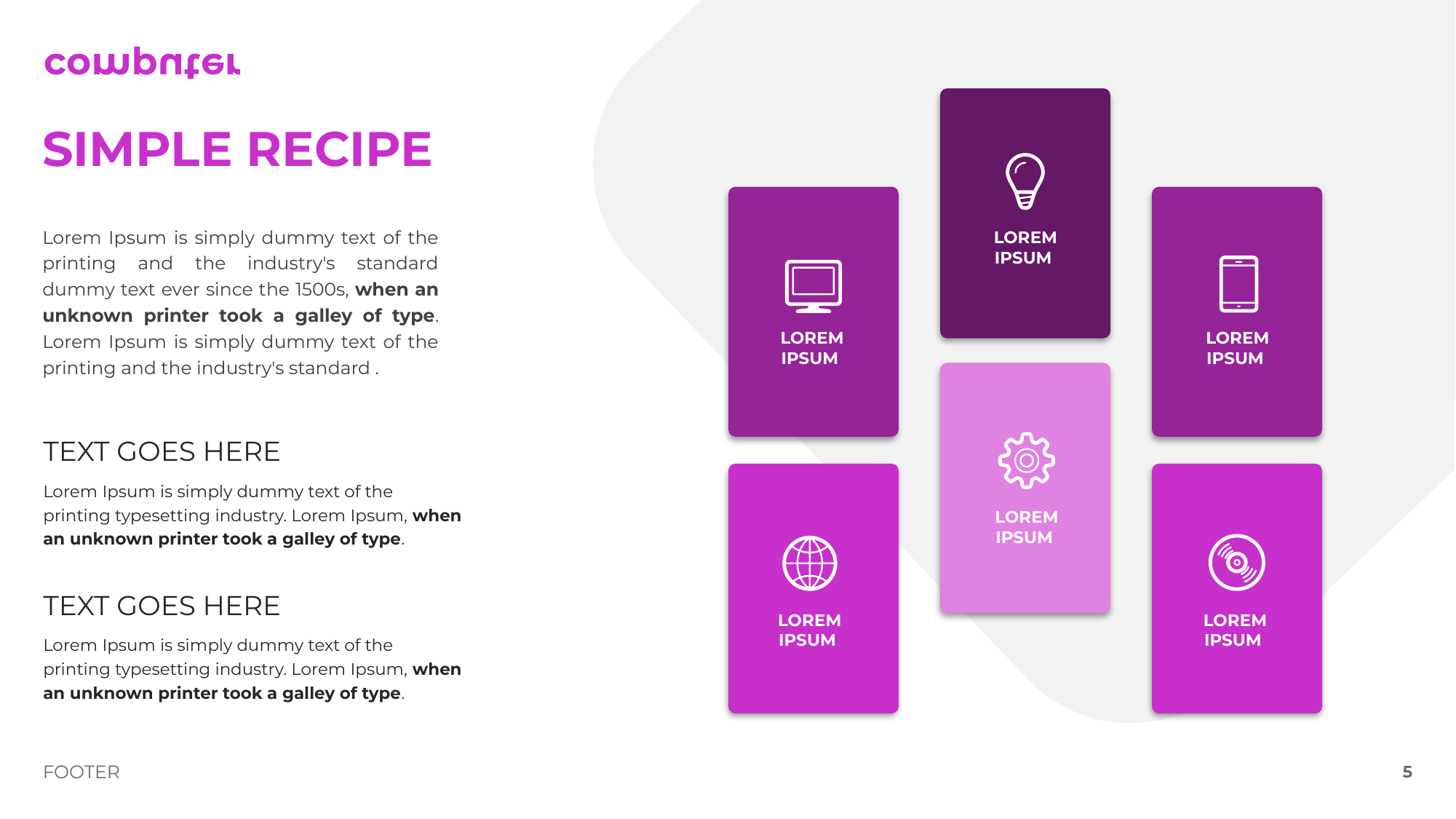

SIMPLE RECIPE

Lorem Ipsum is simply dummy text of the printing and the industry's standard dummy text ever since the 1500s, when an unknown printer took a galley of type. Lorem Ipsum is simply dummy text of the printing and the industry's standard .
LOREM IPSUM

LOREM IPSUM
LOREM IPSUM

TEXT GOES HERE

Lorem Ipsum is simply dummy text of the printing typesetting industry. Lorem Ipsum, when an unknown printer took a galley of type.
LOREM IPSUM

TEXT GOES HERE
LOREM IPSUM
LOREM IPSUM
Lorem Ipsum is simply dummy text of the printing typesetting industry. Lorem Ipsum, when an unknown printer took a galley of type.
FOOTER
5